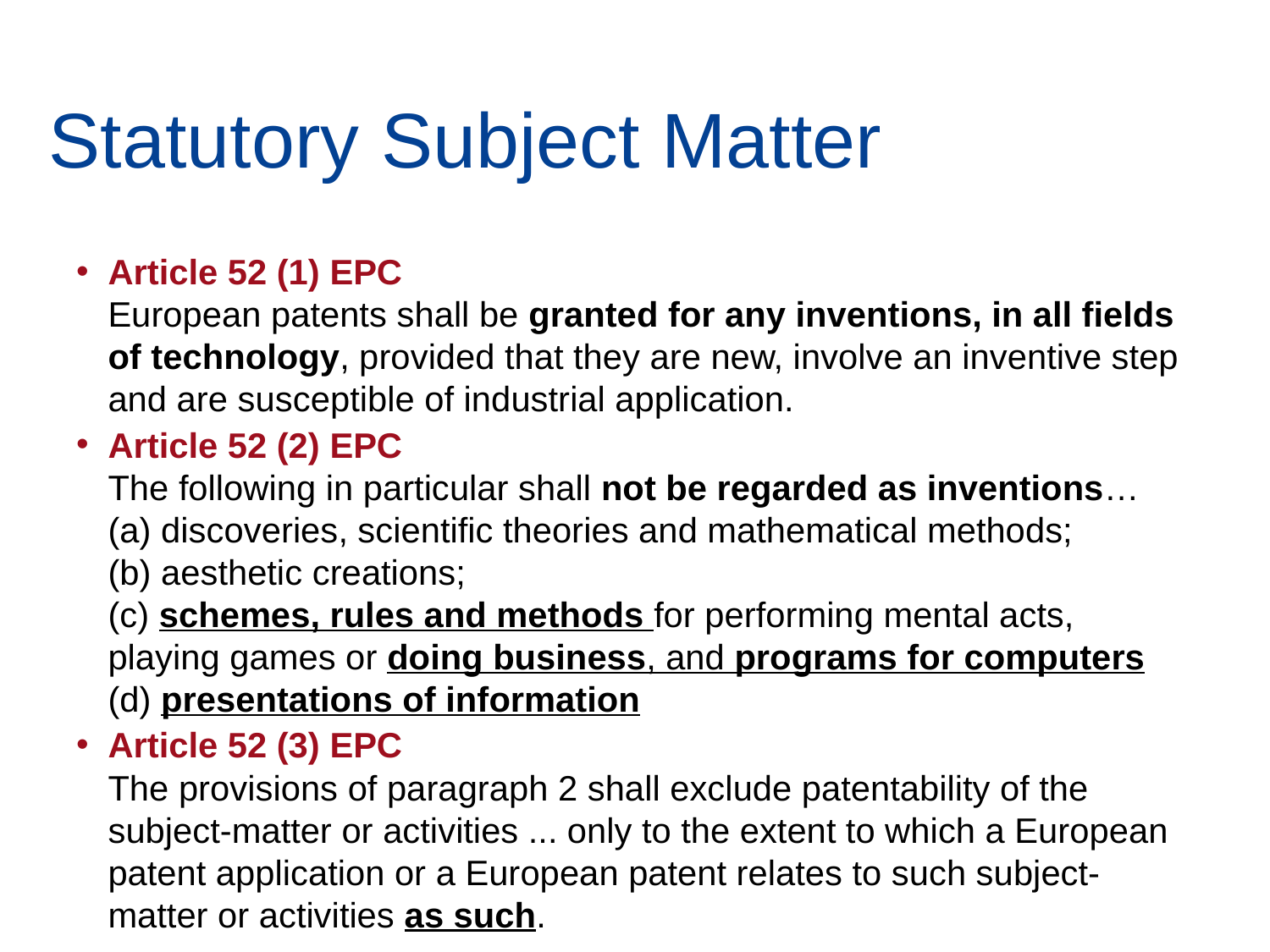

# Statutory Subject Matter
Article 52 (1) EPC
	European patents shall be granted for any inventions, in all fields of technology, provided that they are new, involve an inventive step and are susceptible of industrial application.
Article 52 (2) EPC
	The following in particular shall not be regarded as inventions…
	(a) discoveries, scientific theories and mathematical methods;
	(b) aesthetic creations;
	(c) schemes, rules and methods for performing mental acts, playing games or doing business, and programs for computers
	(d) presentations of information
Article 52 (3) EPC
	The provisions of paragraph 2 shall exclude patentability of the subject-matter or activities ... only to the extent to which a European patent application or a European patent relates to such subject-matter or activities as such.
10